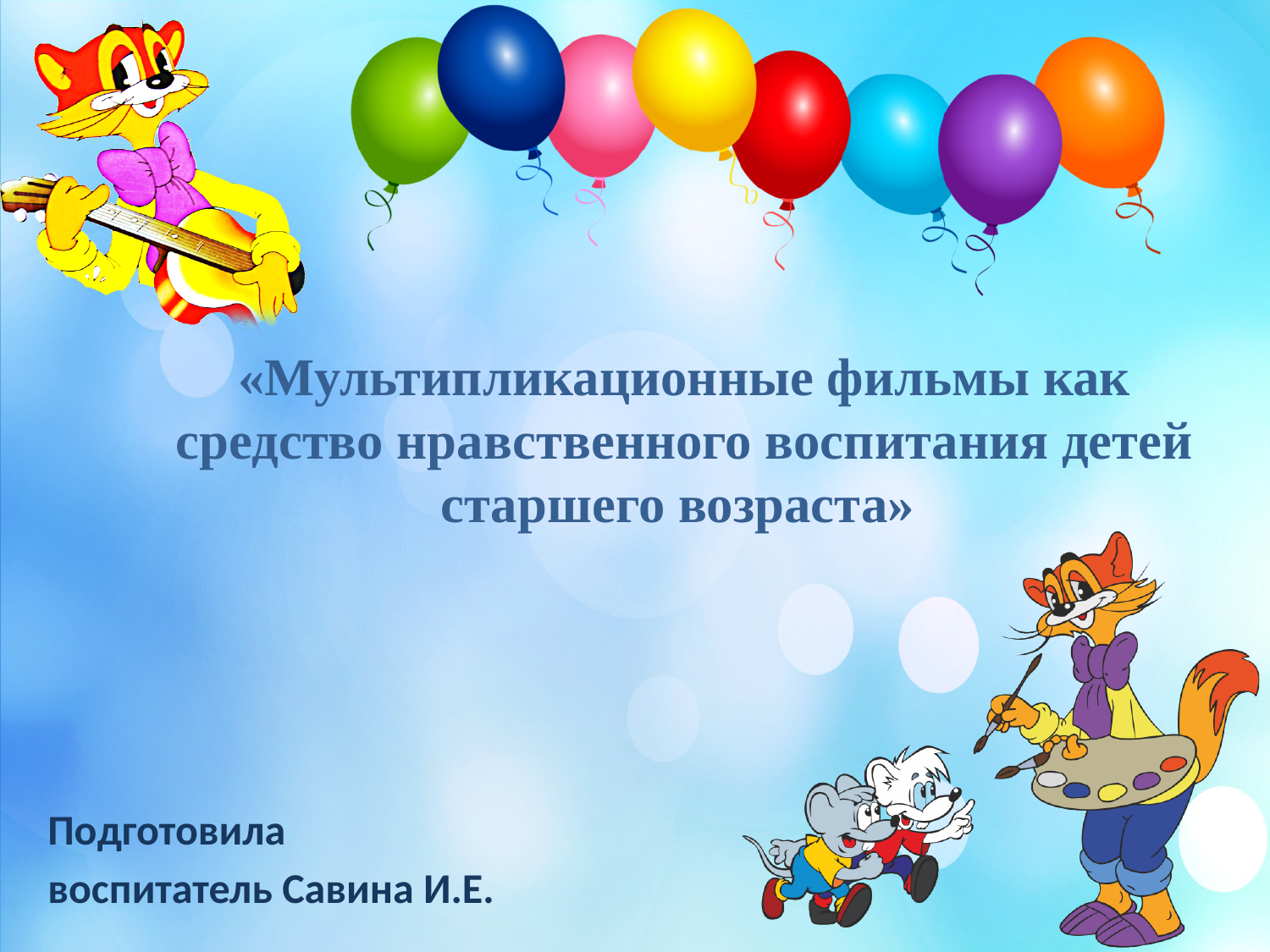

# «Мультипликационные фильмы как средство нравственного воспитания детей старшего возраста»
Подготовила
воспитатель Савина И.Е.